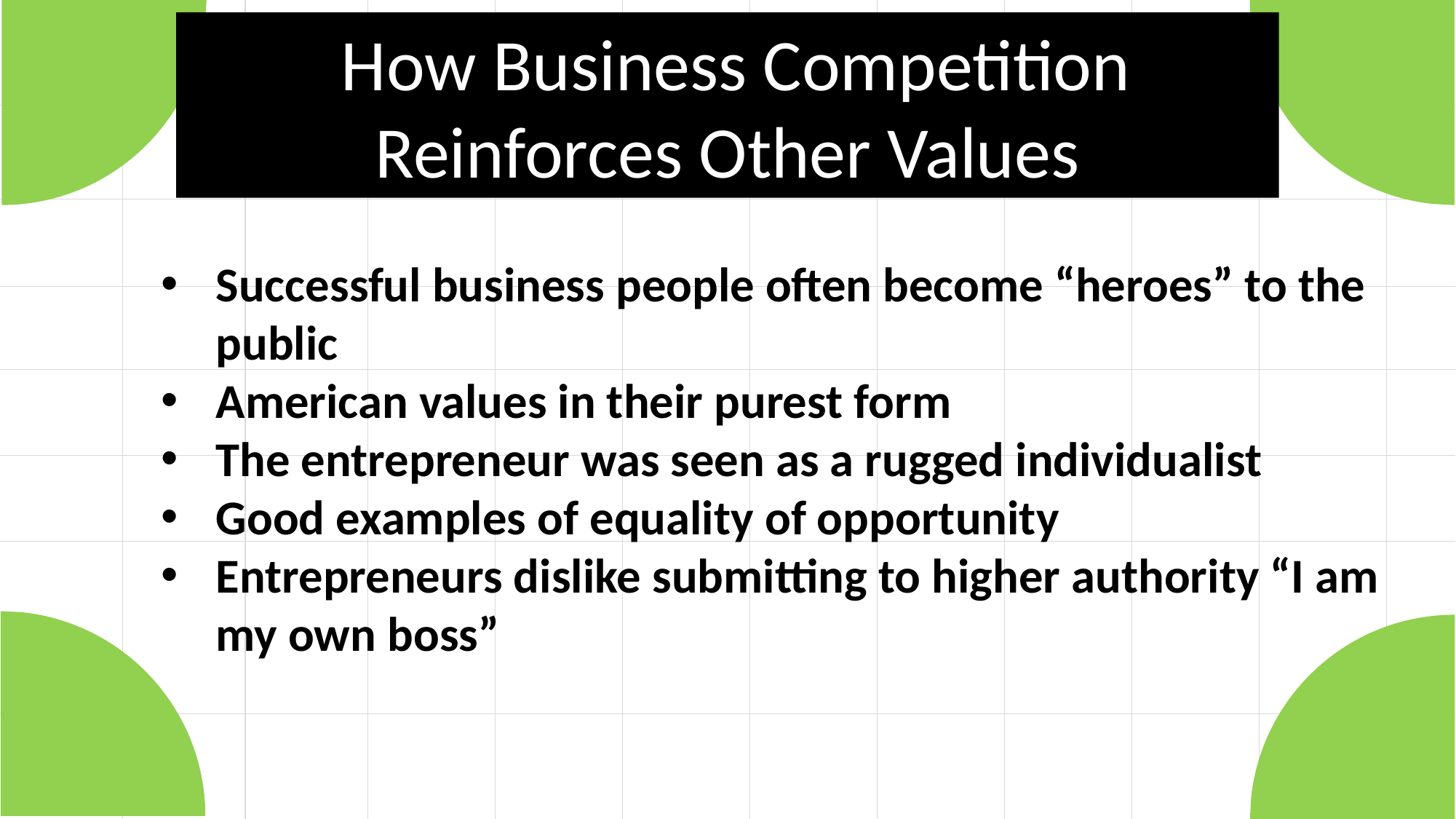

How Business Competition Reinforces Other Values
Successful business people often become “heroes” to the public
American values in their purest form
The entrepreneur was seen as a rugged individualist
Good examples of equality of opportunity
Entrepreneurs dislike submitting to higher authority “I am my own boss”